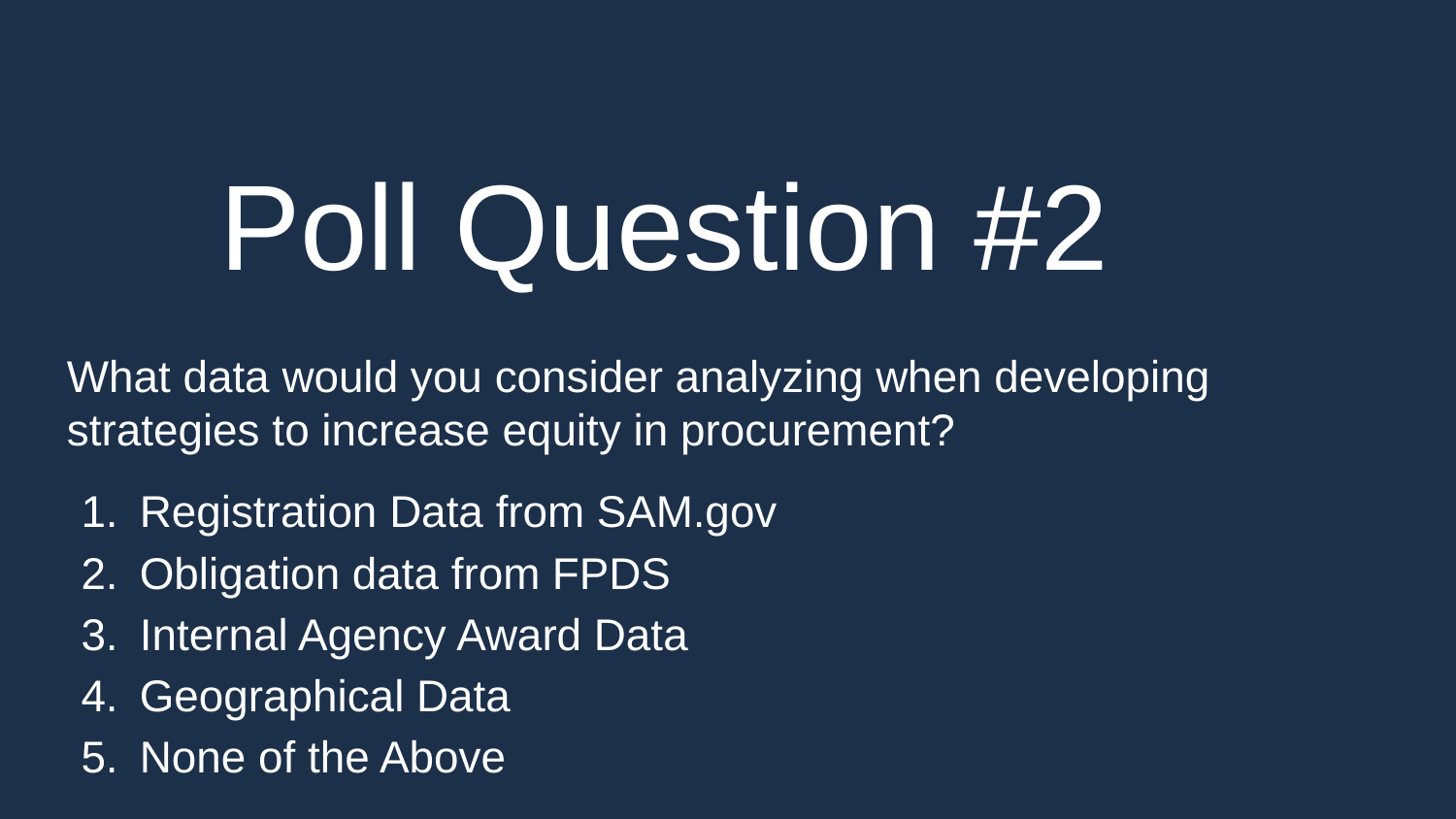

Poll Question #2

What data would you consider analyzing when developing strategies to increase equity in procurement?
Registration Data from SAM.gov
Obligation data from FPDS
Internal Agency Award Data
Geographical Data
None of the Above